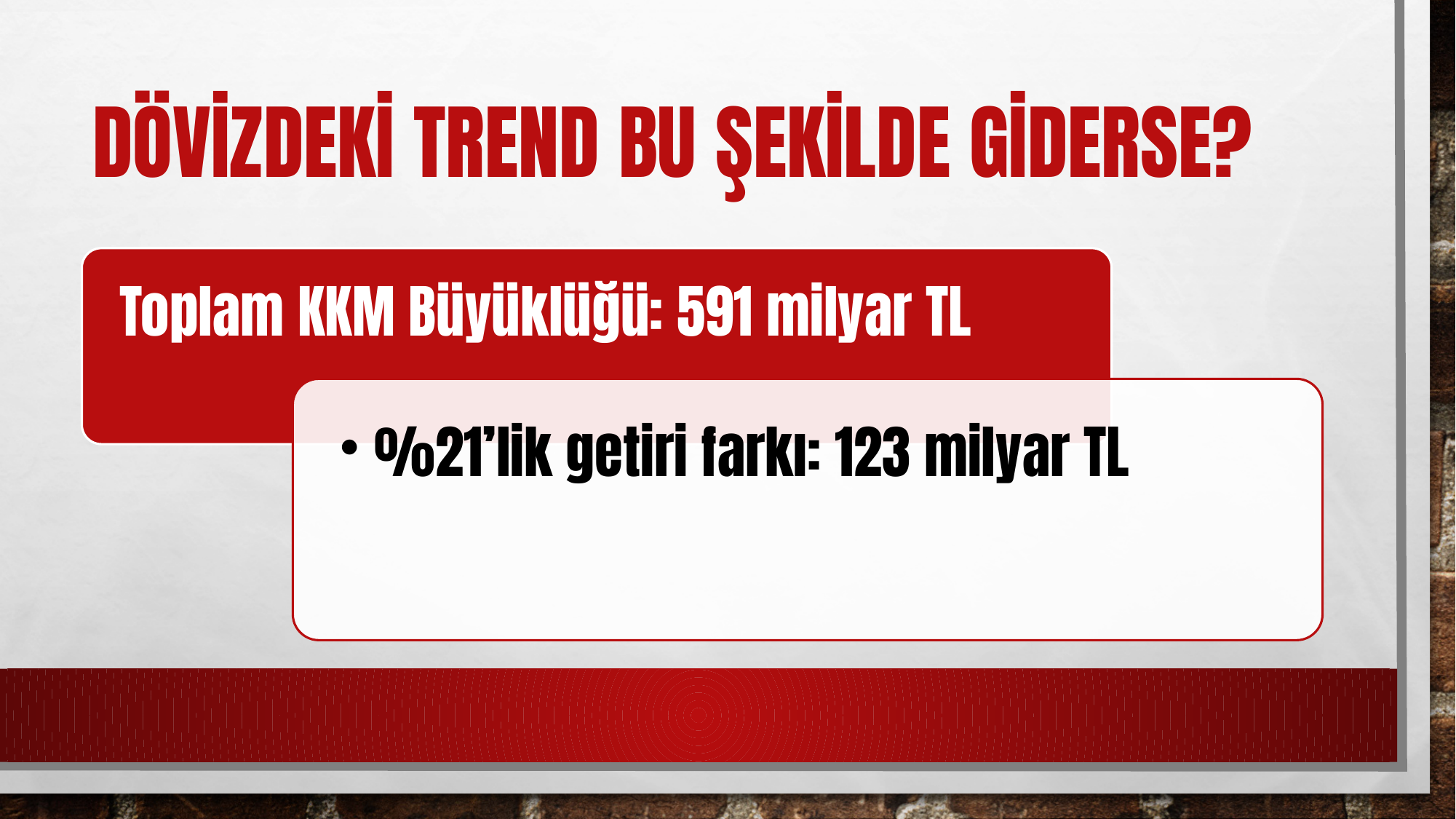

# Dövizdeki trend bu şekilde giderse?
Toplam KKM Büyüklüğü: 591 milyar TL
%21’lik getiri farkı: 123 milyar TL